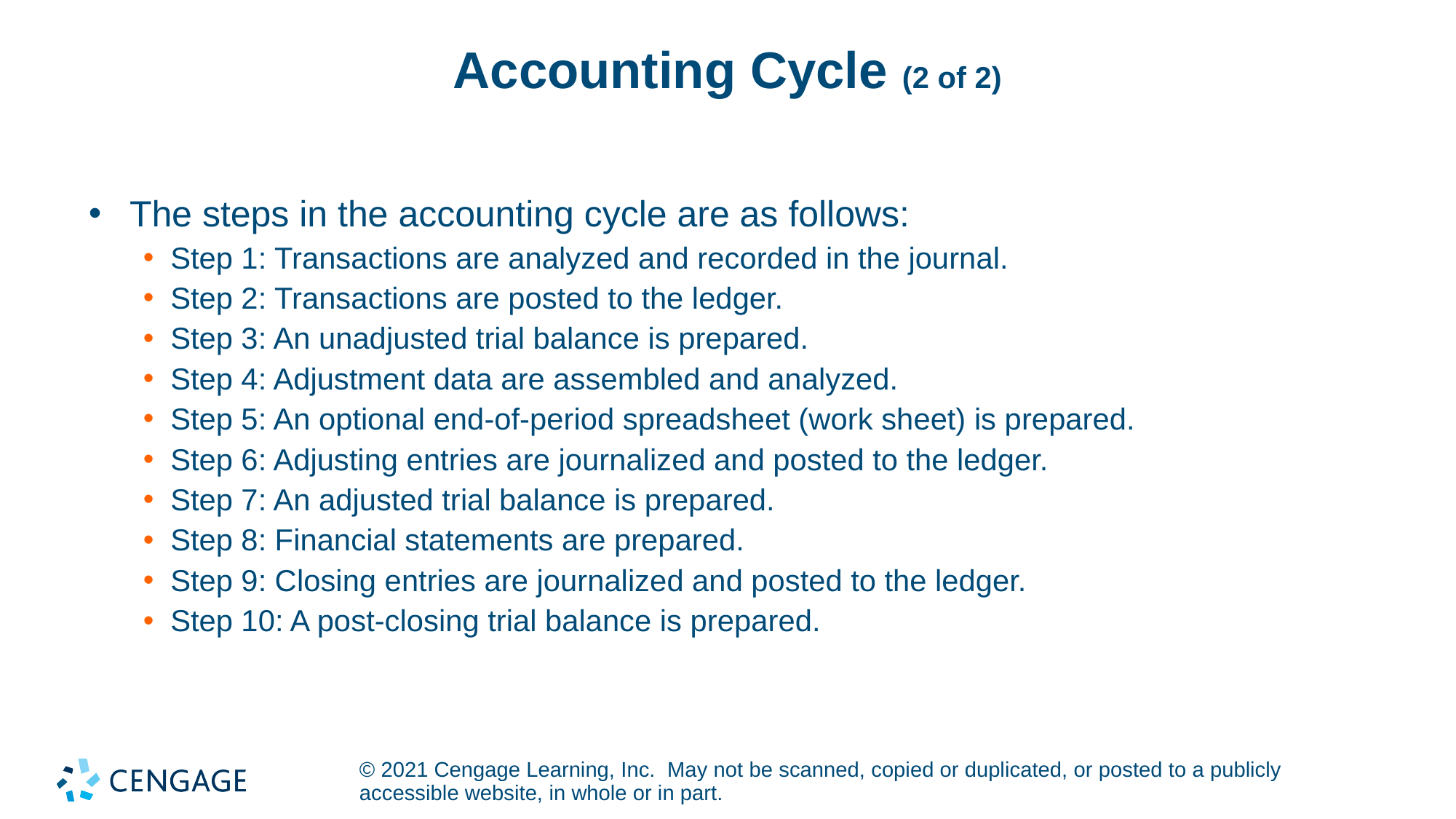

# Accounting Cycle (2 of 2)
The steps in the accounting cycle are as follows:
Step 1: Transactions are analyzed and recorded in the journal.
Step 2: Transactions are posted to the ledger.
Step 3: An unadjusted trial balance is prepared.
Step 4: Adjustment data are assembled and analyzed.
Step 5: An optional end-of-period spreadsheet (work sheet) is prepared.
Step 6: Adjusting entries are journalized and posted to the ledger.
Step 7: An adjusted trial balance is prepared.
Step 8: Financial statements are prepared.
Step 9: Closing entries are journalized and posted to the ledger.
Step 10: A post-closing trial balance is prepared.